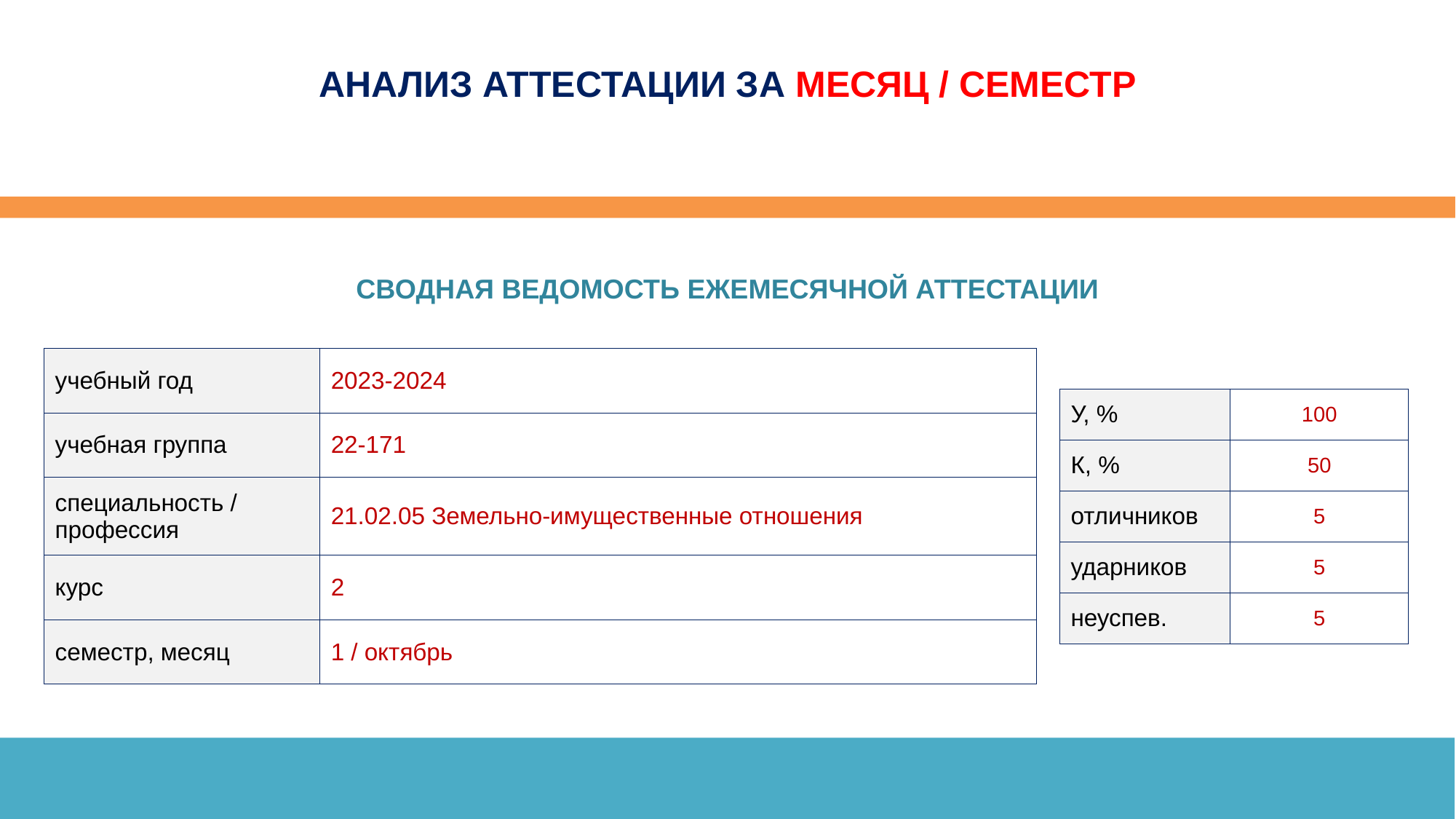

АНАЛИЗ АТТЕСТАЦИИ ЗА МЕСЯЦ / СЕМЕСТР
СВОДНАЯ ВЕДОМОСТЬ ЕЖЕМЕСЯЧНОЙ АТТЕСТАЦИИ
| учебный год | 2023-2024 |
| --- | --- |
| учебная группа | 22-171 |
| специальность / профессия | 21.02.05 Земельно-имущественные отношения |
| курс | 2 |
| семестр, месяц | 1 / октябрь |
| У, % | 100 |
| --- | --- |
| К, % | 50 |
| отличников | 5 |
| ударников | 5 |
| неуспев. | 5 |